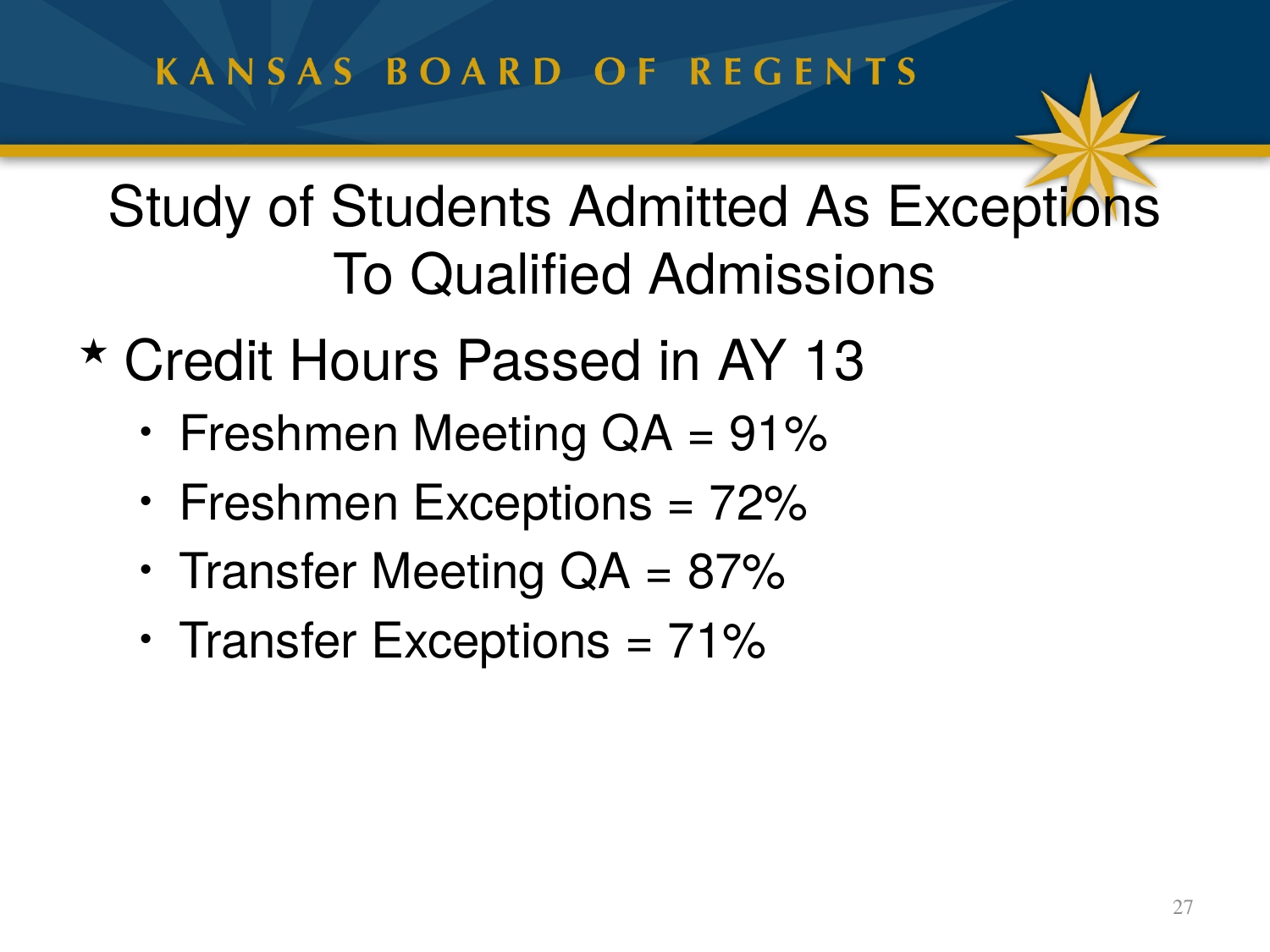

# Study of Students Admitted As Exceptions To Qualified Admissions
Credit Hours Passed in AY 13
Freshmen Meeting QA = 91%
Freshmen Exceptions = 72%
Transfer Meeting QA = 87%
Transfer Exceptions = 71%
27